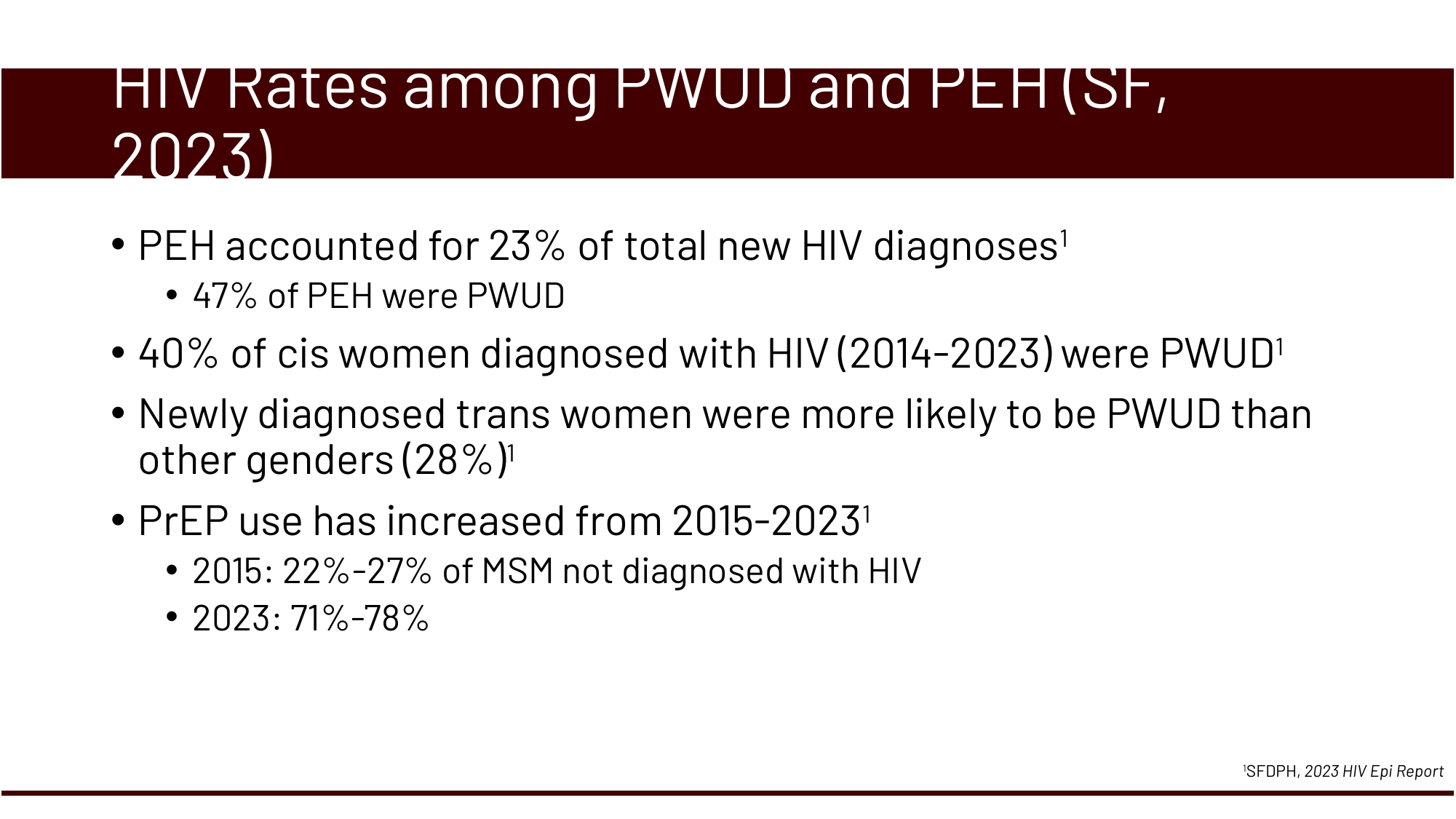

# HIV Rates among PWUD and PEH (SF, 2023)

PEH accounted for 23% of total new HIV diagnoses1
47% of PEH were PWUD
40% of cis women diagnosed with HIV (2014-2023) were PWUD1
Newly diagnosed trans women were more likely to be PWUD than other genders (28%)1
PrEP use has increased from 2015-20231
2015: 22%-27% of MSM not diagnosed with HIV
2023: 71%-78%

1SFDPH, 2023 HIV Epi Report